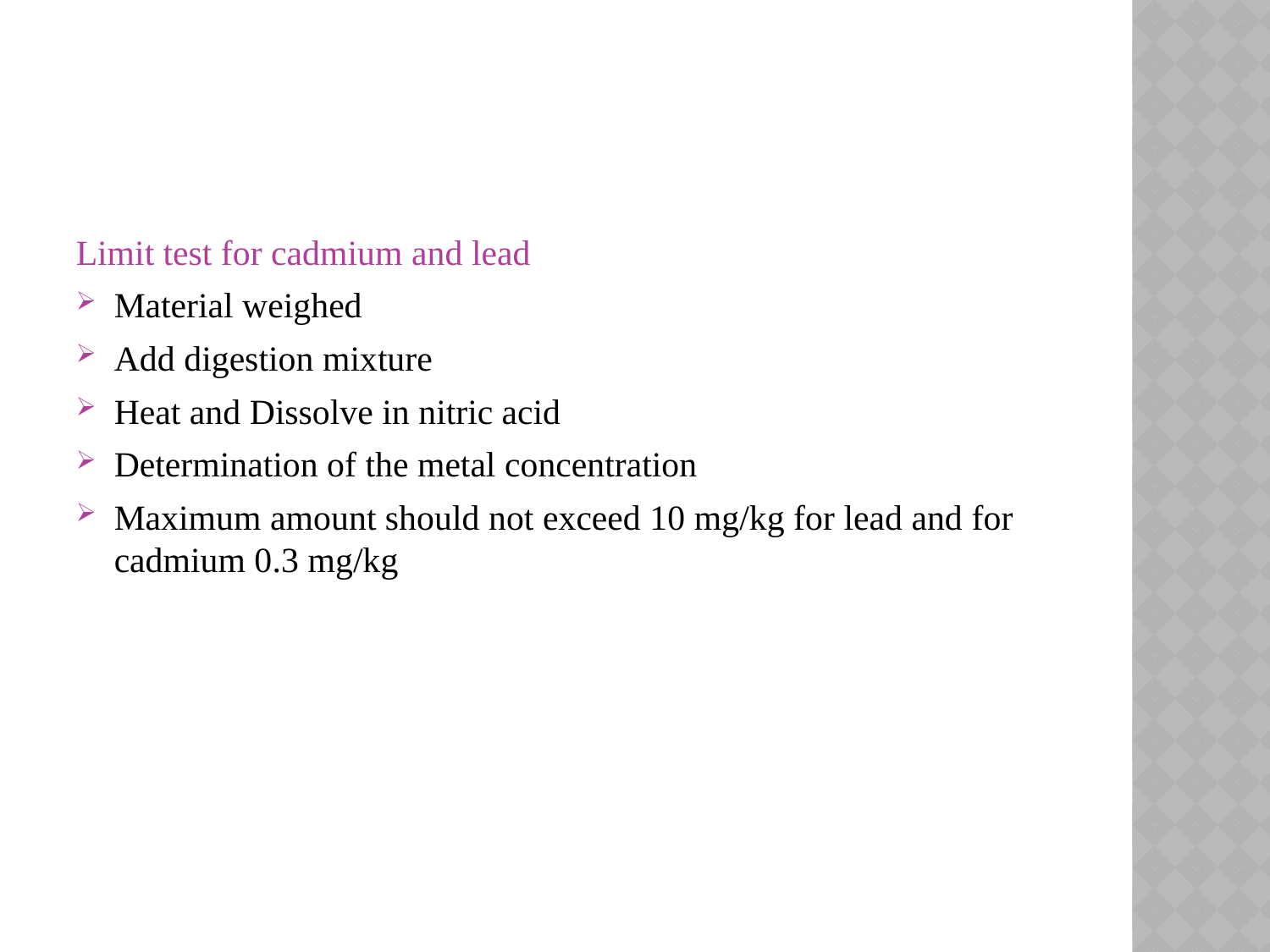

Limit test for cadmium and lead
Material weighed
Add digestion mixture
Heat and Dissolve in nitric acid
Determination of the metal concentration
Maximum amount should not exceed 10 mg/kg for lead and for cadmium 0.3 mg/kg